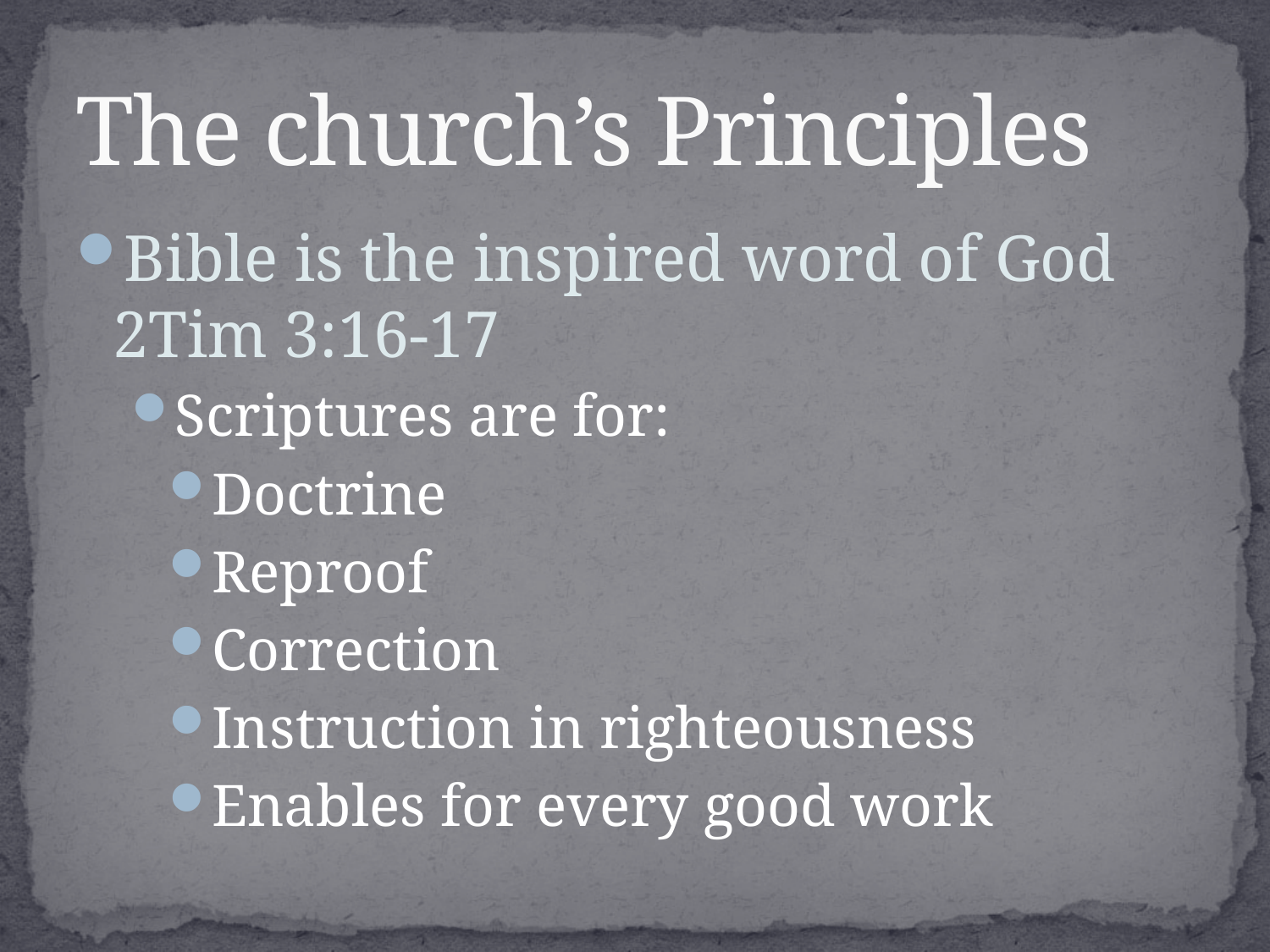

# The church’s Principles
Bible is the inspired word of God 2Tim 3:16-17
Scriptures are for:
Doctrine
Reproof
Correction
Instruction in righteousness
Enables for every good work